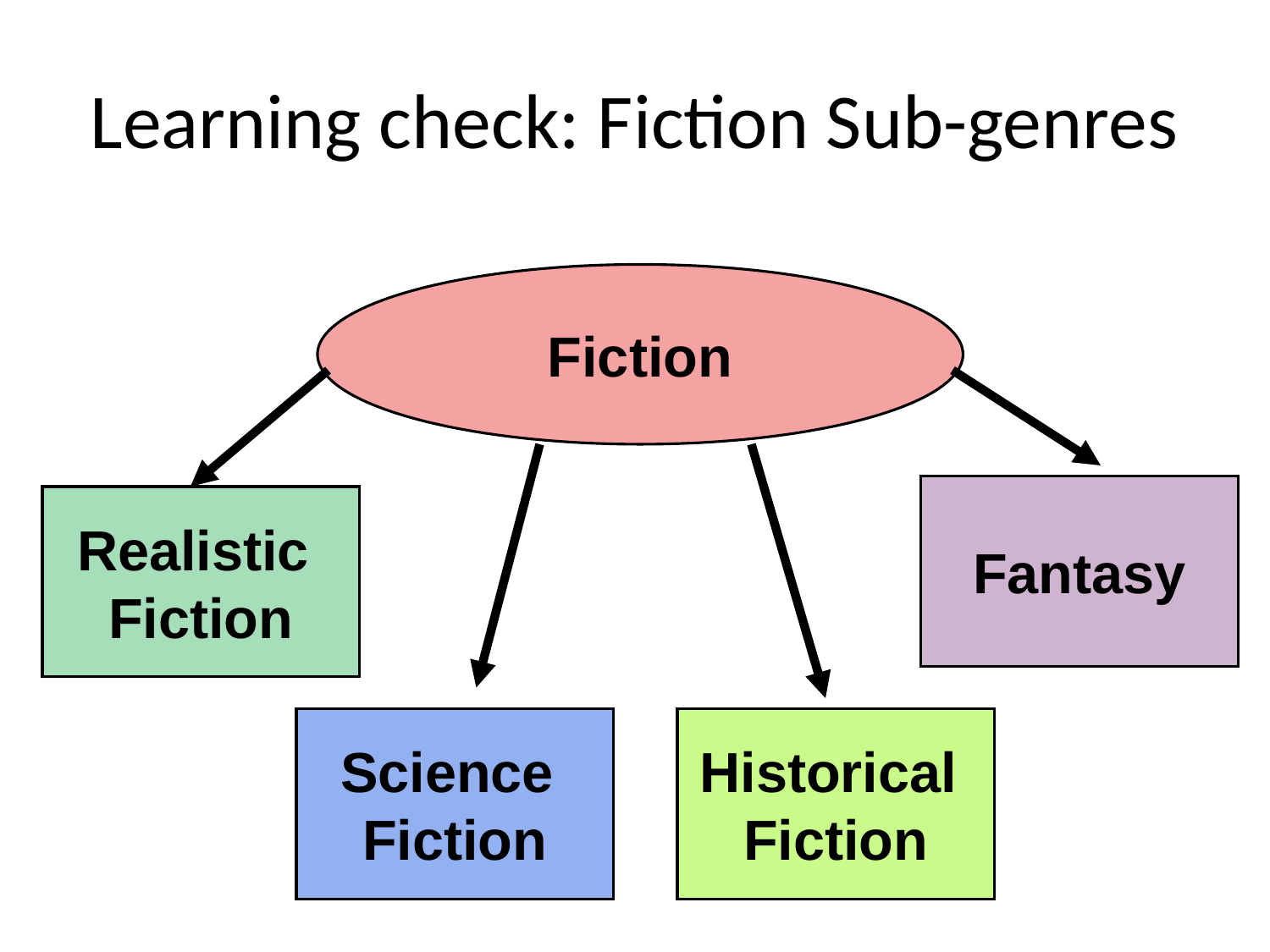

# Learning check: Fiction Sub-genres
Fiction

Fantasy
Realistic
Fiction
Science
Fiction
Historical
Fiction